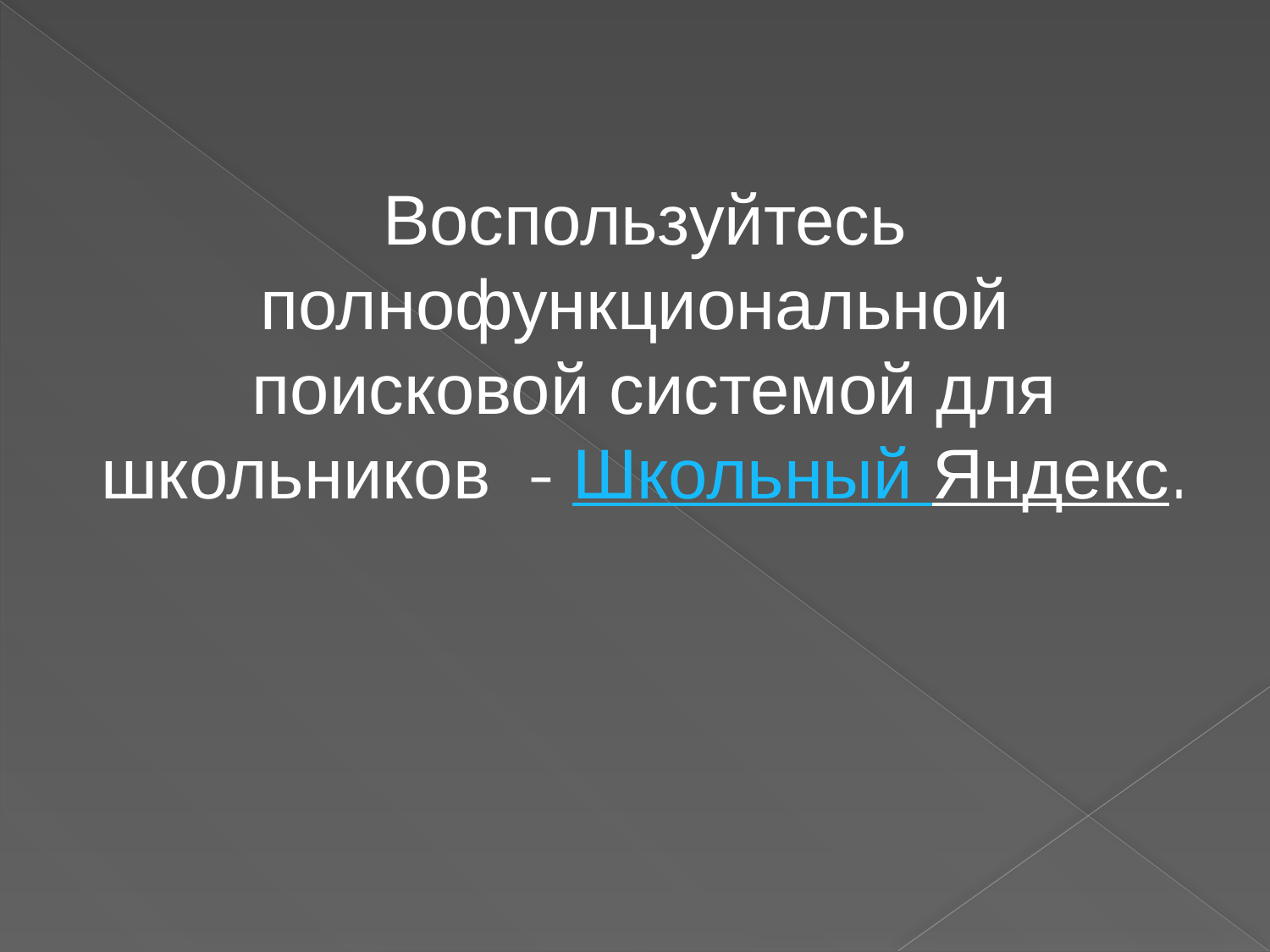

Воспользуйтесь полнофункциональной
 поисковой системой для школьников  - Школьный Яндекс.